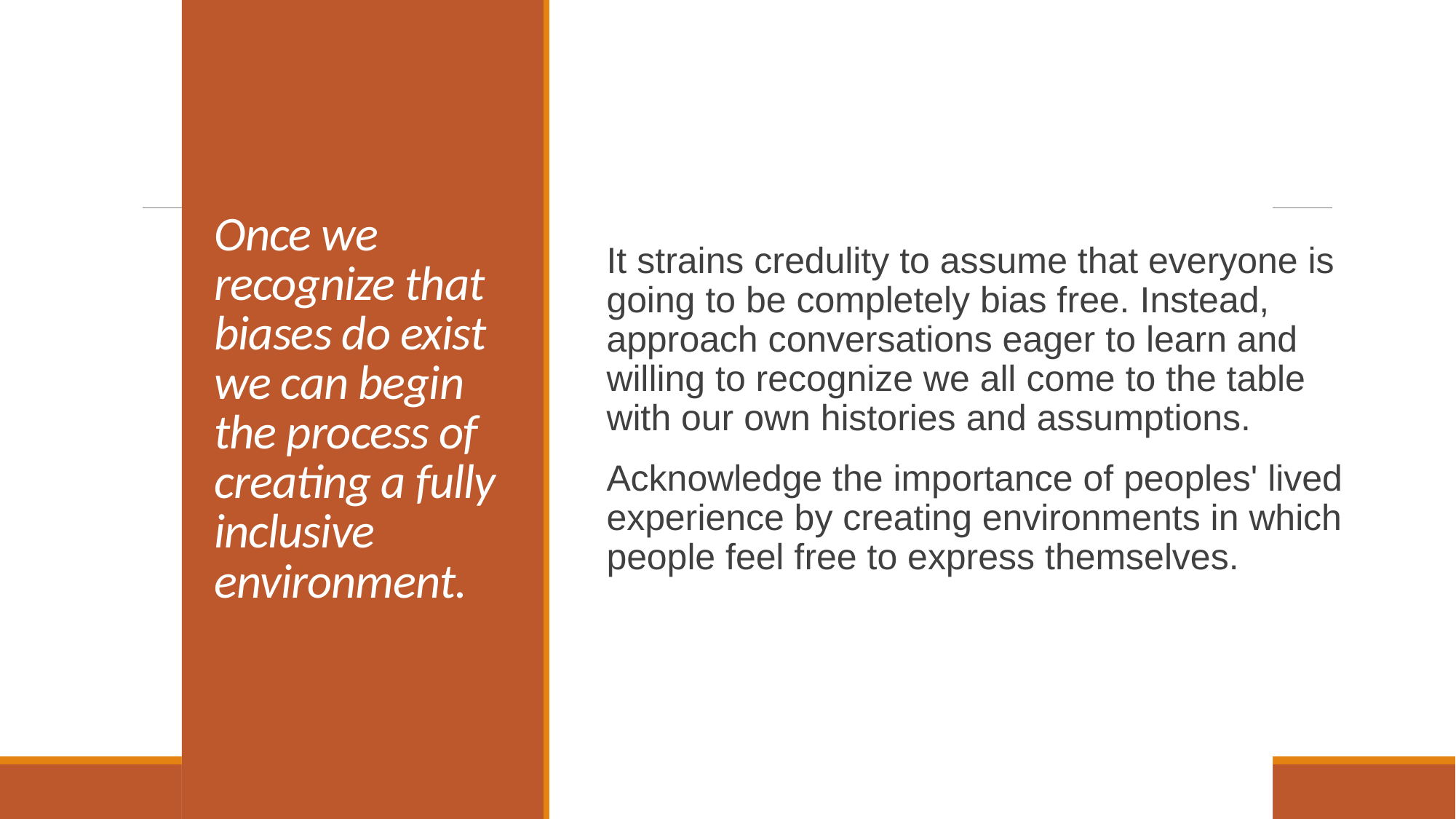

# Once we recognize that biases do exist we can begin the process of creating a fully inclusive environment.
It strains credulity to assume that everyone is going to be completely bias free. Instead, approach conversations eager to learn and willing to recognize we all come to the table with our own histories and assumptions.
Acknowledge the importance of peoples' lived experience by creating environments in which people feel free to express themselves.